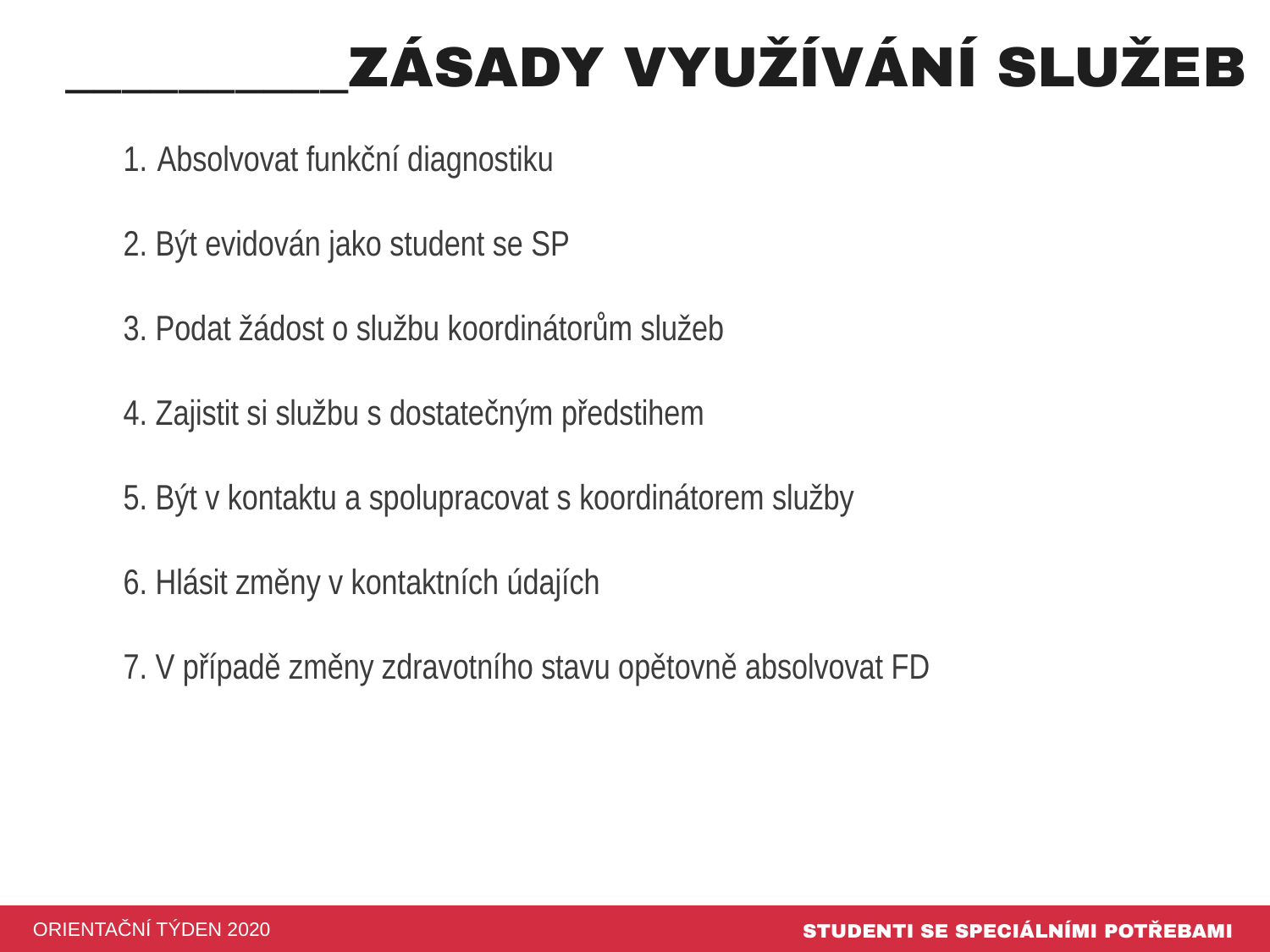

__________ZÁSADY VYUŽÍVÁNÍ SLUŽEB
1. Absolvovat funkční diagnostiku

2. Být evidován jako student se SP

3. Podat žádost o službu koordinátorům služeb

4. Zajistit si službu s dostatečným předstihem

5. Být v kontaktu a spolupracovat s koordinátorem služby

6. Hlásit změny v kontaktních údajích

7. V případě změny zdravotního stavu opětovně absolvovat FD

ORIENTAČNÍ TÝDEN 2020
STUDENTI SE SPECIÁLNÍMI POTŘEBAMI